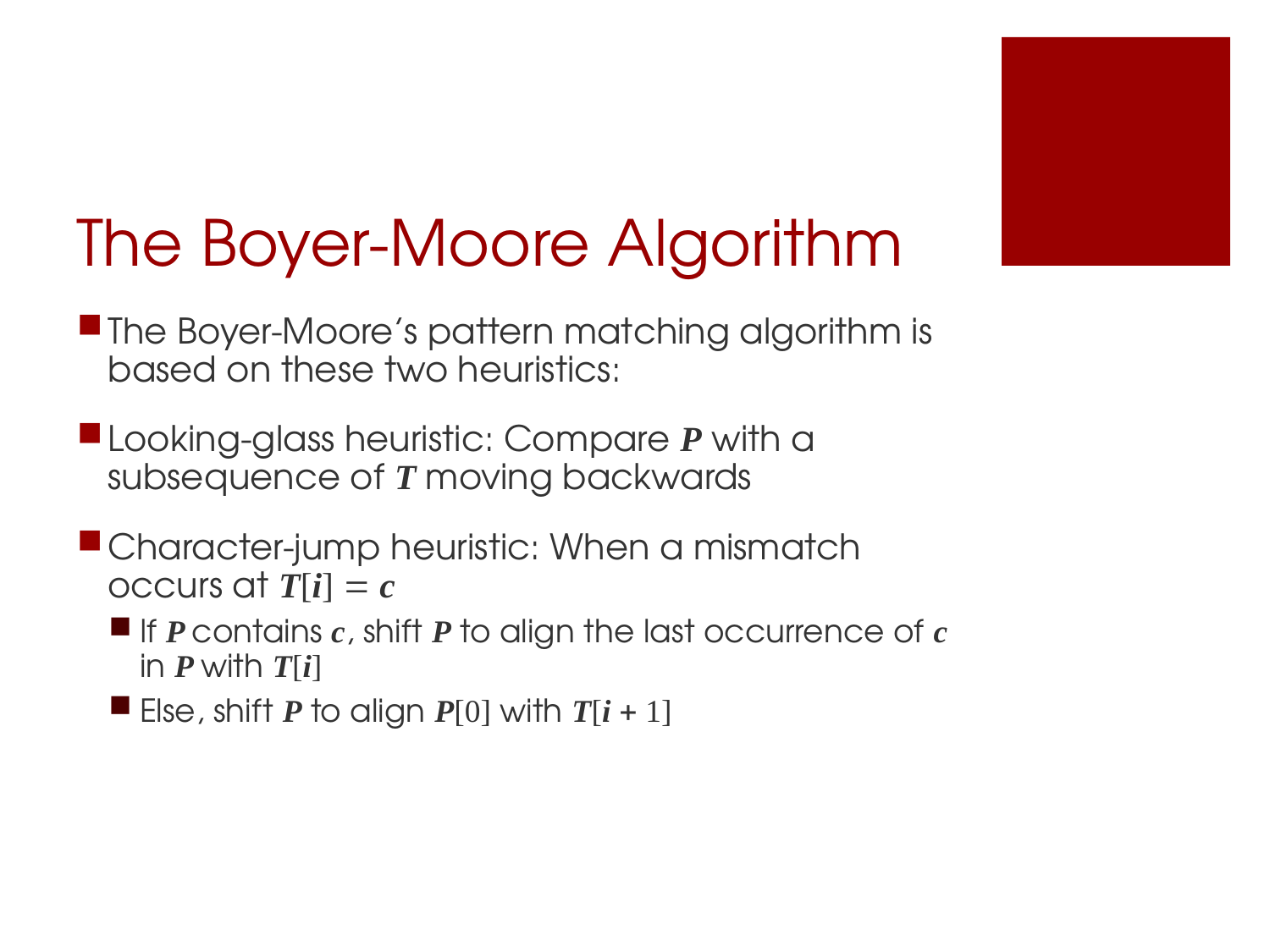

# The Boyer-Moore Algorithm
The Boyer-Moore’s pattern matching algorithm is based on these two heuristics:
Looking-glass heuristic: Compare P with a subsequence of T moving backwards
Character-jump heuristic: When a mismatch occurs at T[i] = c
If P contains c, shift P to align the last occurrence of c in P with T[i]
Else, shift P to align P[0] with T[i + 1]